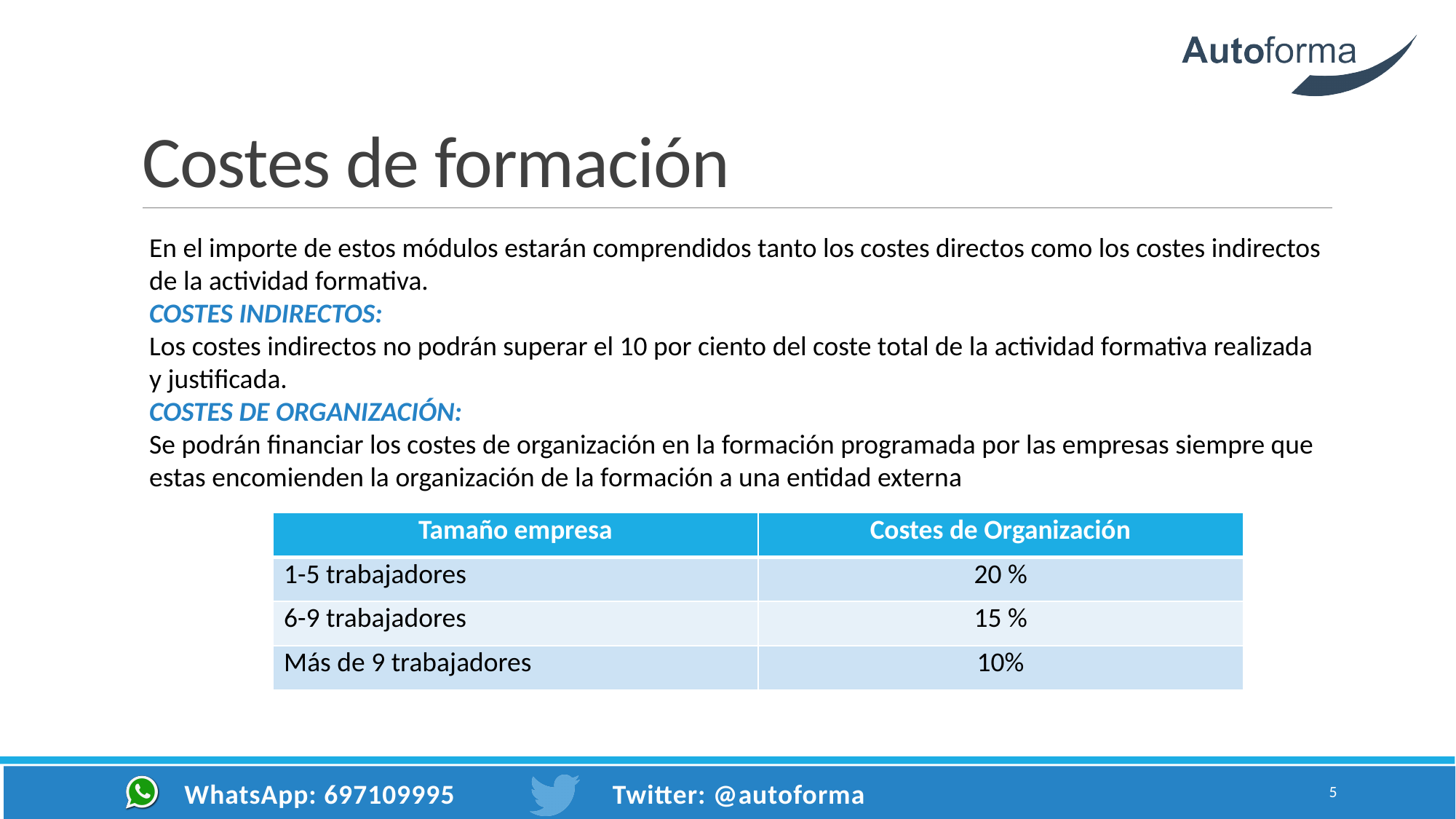

# Costes de formación
En el importe de estos módulos estarán comprendidos tanto los costes directos como los costes indirectos de la actividad formativa.
COSTES INDIRECTOS:
Los costes indirectos no podrán superar el 10 por ciento del coste total de la actividad formativa realizada y justificada.
COSTES DE ORGANIZACIÓN:
Se podrán financiar los costes de organización en la formación programada por las empresas siempre que estas encomienden la organización de la formación a una entidad externa
| Tamaño empresa | Costes de Organización |
| --- | --- |
| 1-5 trabajadores | 20 % |
| 6-9 trabajadores | 15 % |
| Más de 9 trabajadores | 10% |
5